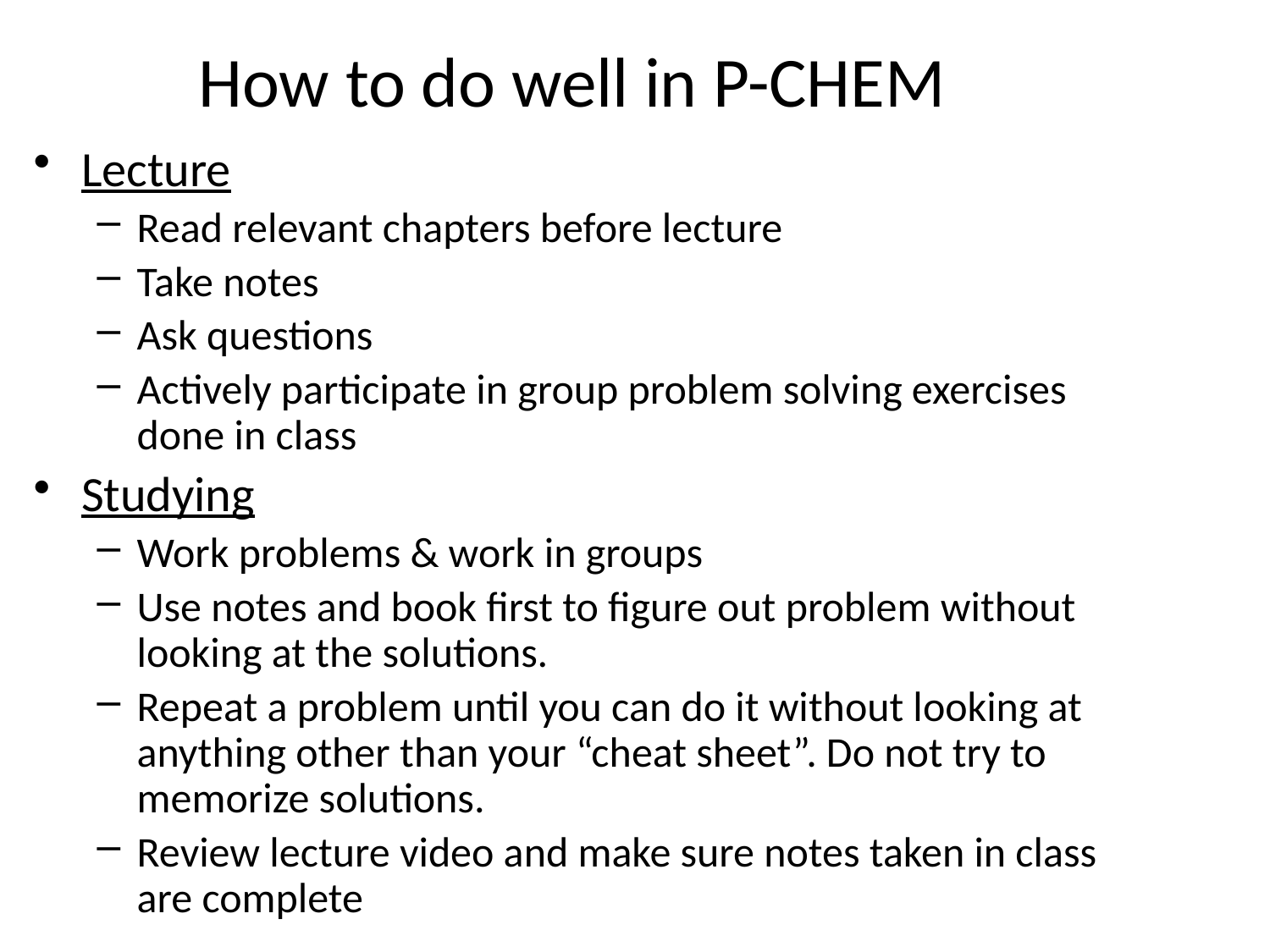

How to do well in P-CHEM
Lecture
Read relevant chapters before lecture
Take notes
Ask questions
Actively participate in group problem solving exercises done in class
Studying
Work problems & work in groups
Use notes and book first to figure out problem without looking at the solutions.
Repeat a problem until you can do it without looking at anything other than your “cheat sheet”. Do not try to memorize solutions.
Review lecture video and make sure notes taken in class are complete